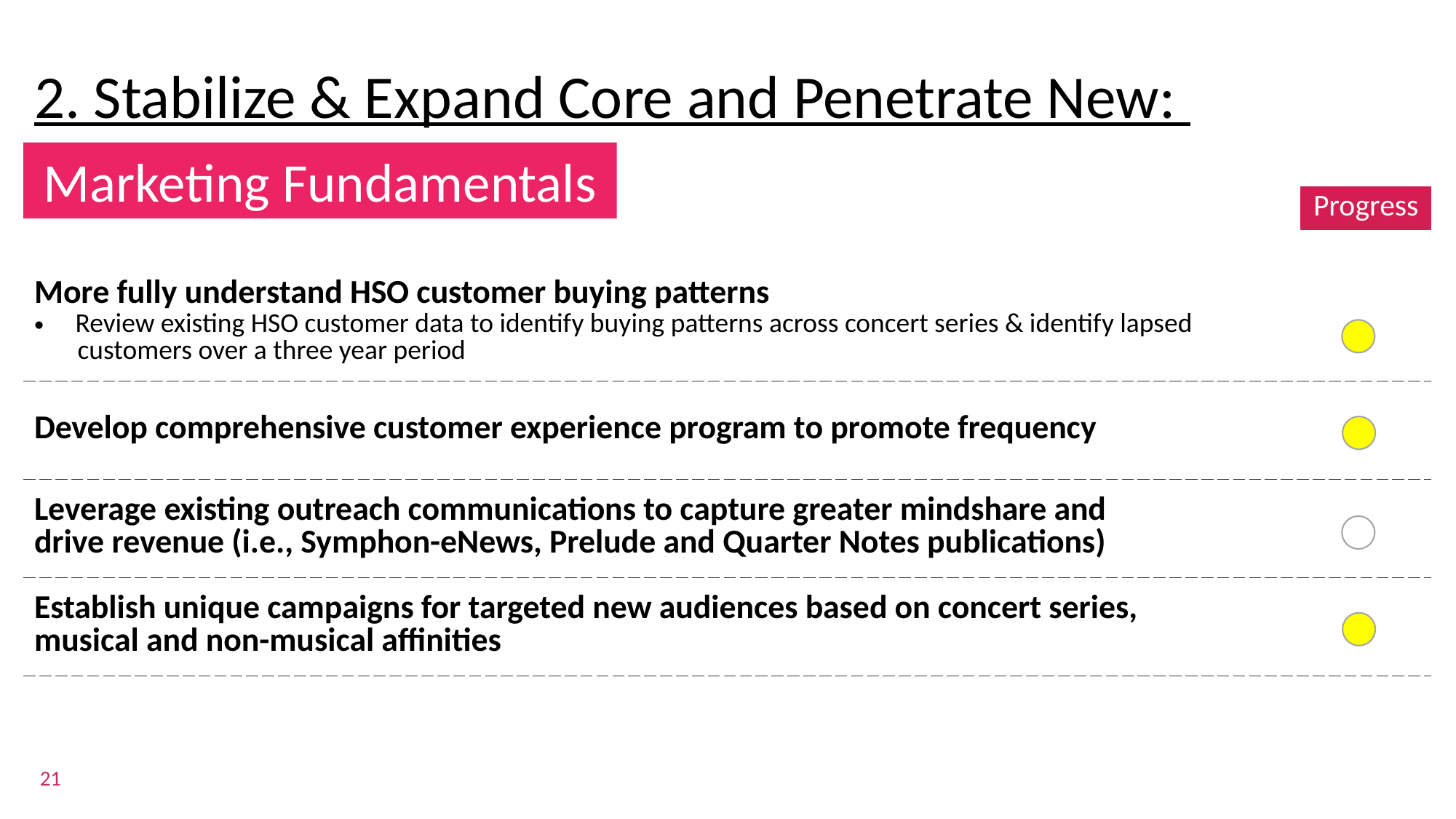

# 2. Stabilize & Expand Core and Penetrate New:
Marketing Fundamentals
|  | Progress |
| --- | --- |
| More fully understand HSO customer buying patterns Review existing HSO customer data to identify buying patterns across concert series & identify lapsed customers over a three year period |  |
| Develop comprehensive customer experience program to promote frequency |  |
| Leverage existing outreach communications to capture greater mindshare and drive revenue (i.e., Symphon-eNews, Prelude and Quarter Notes publications) |  |
| Establish unique campaigns for targeted new audiences based on concert series, musical and non-musical affinities |  |